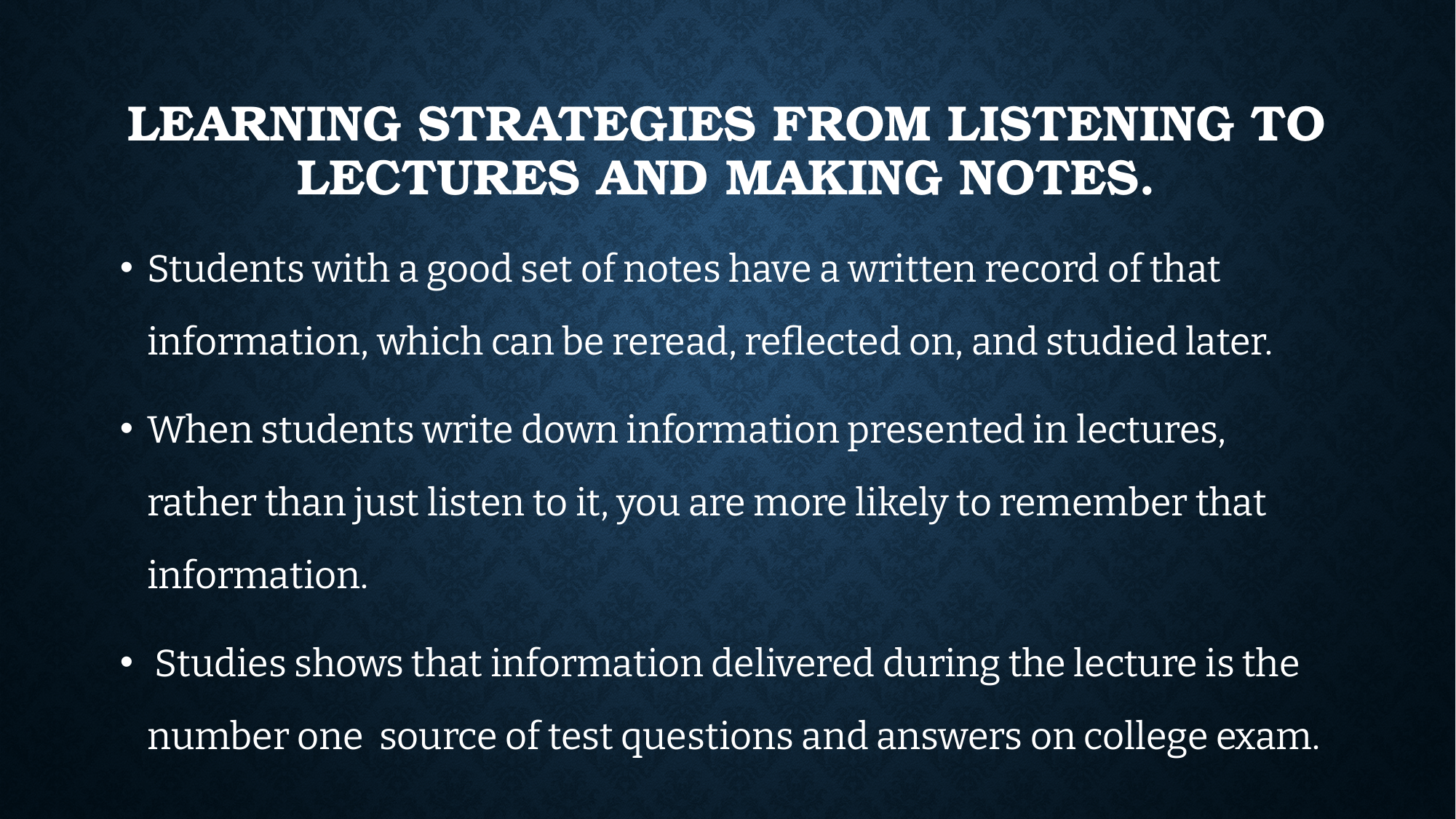

# Learning strategies from listening to lectures and making notes.
Students with a good set of notes have a written record of that information, which can be reread, reflected on, and studied later.
When students write down information presented in lectures, rather than just listen to it, you are more likely to remember that information.
 Studies shows that information delivered during the lecture is the number one  source of test questions and answers on college exam.